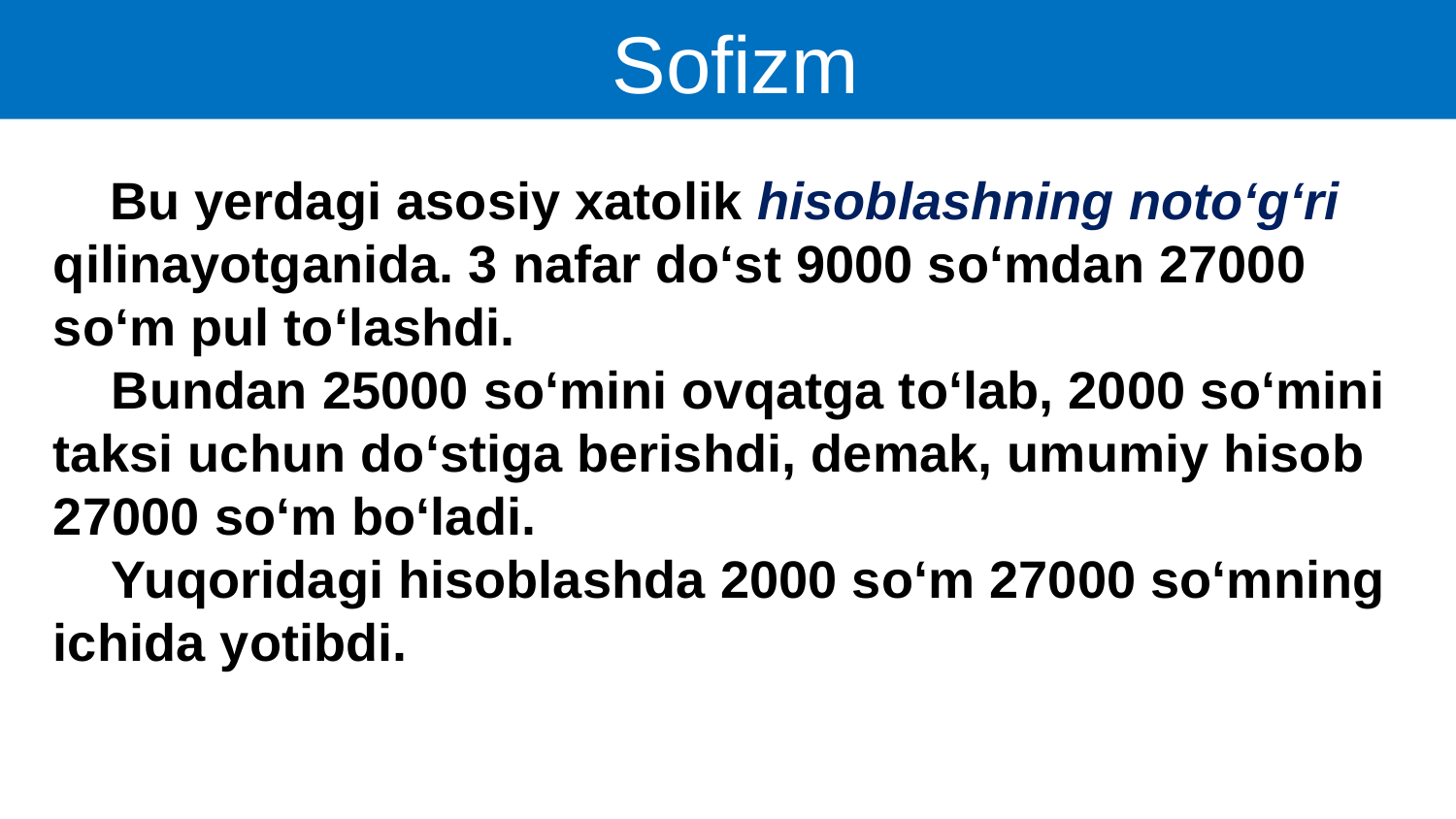

Sofizm
    Bu yerdagi asosiy xatolik hisoblashning noto‘g‘ri qilinayotganida. 3 nafar do‘st 9000 so‘mdan 27000 so‘m pul to‘lashdi.
    Bundan 25000 so‘mini ovqatga to‘lab, 2000 so‘mini taksi uchun do‘stiga berishdi, demak, umumiy hisob 27000 so‘m bo‘ladi.
    Yuqoridagi hisoblashda 2000 so‘m 27000 so‘mning ichida yotibdi.